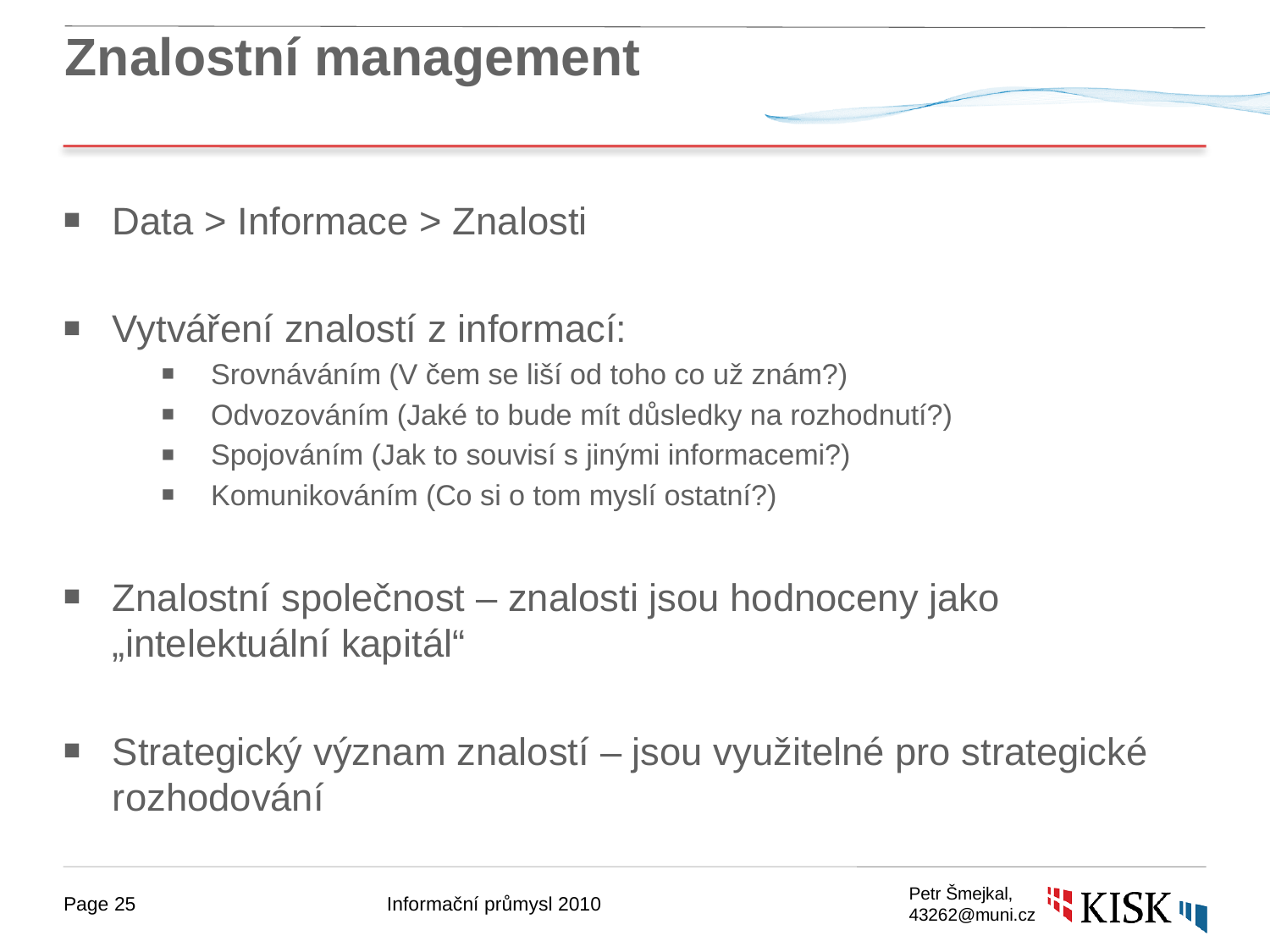

# Znalostní management
Data > Informace > Znalosti

Vytváření znalostí z informací:
Srovnáváním (V čem se liší od toho co už znám?)
Odvozováním (Jaké to bude mít důsledky na rozhodnutí?)
Spojováním (Jak to souvisí s jinými informacemi?)
Komunikováním (Co si o tom myslí ostatní?)

Znalostní společnost – znalosti jsou hodnoceny jako „intelektuální kapitál“

Strategický význam znalostí – jsou využitelné pro strategické rozhodování